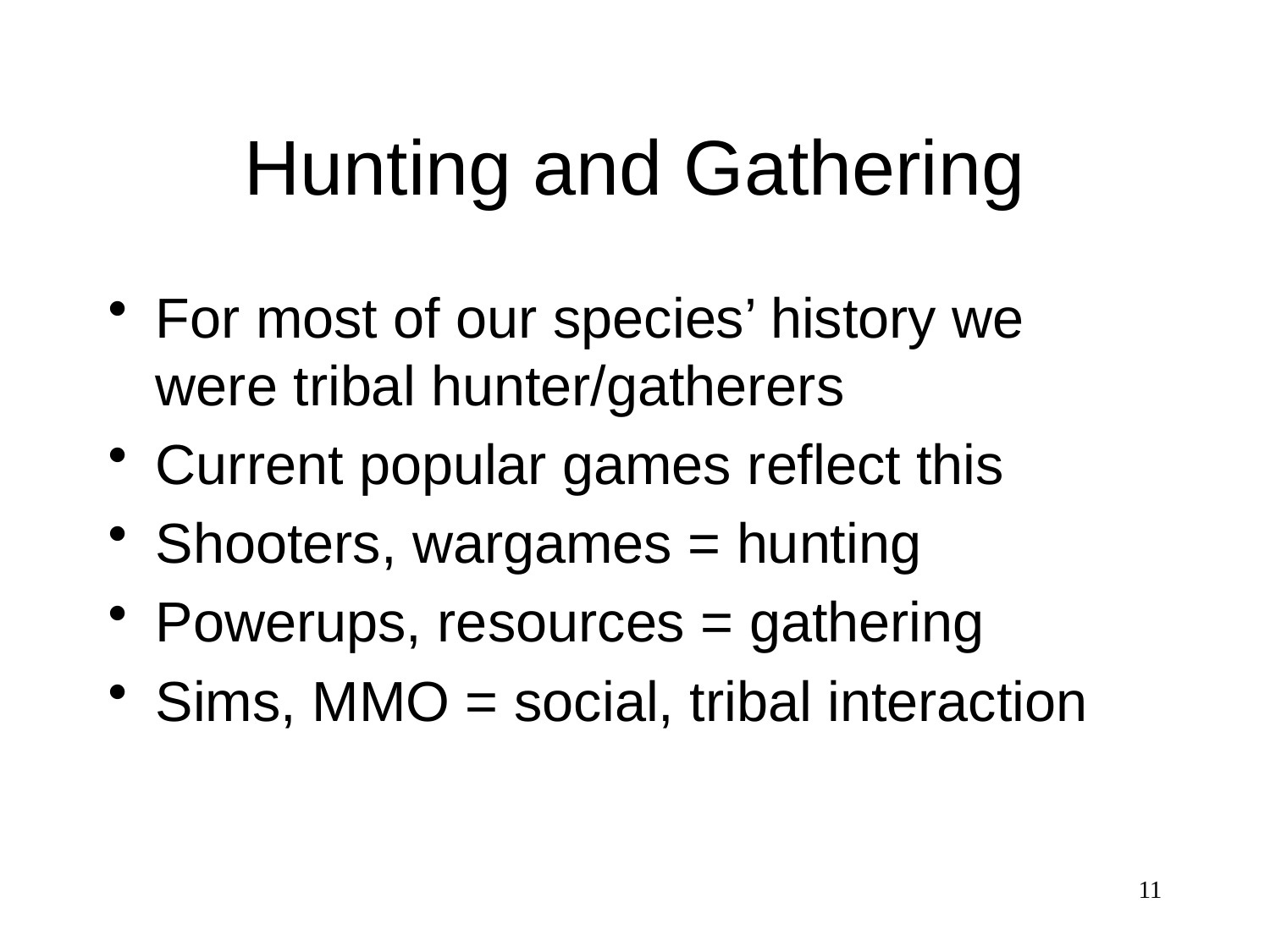

# Hunting and Gathering
For most of our species’ history we were tribal hunter/gatherers
Current popular games reflect this
Shooters, wargames = hunting
Powerups, resources = gathering
Sims, MMO = social, tribal interaction
11